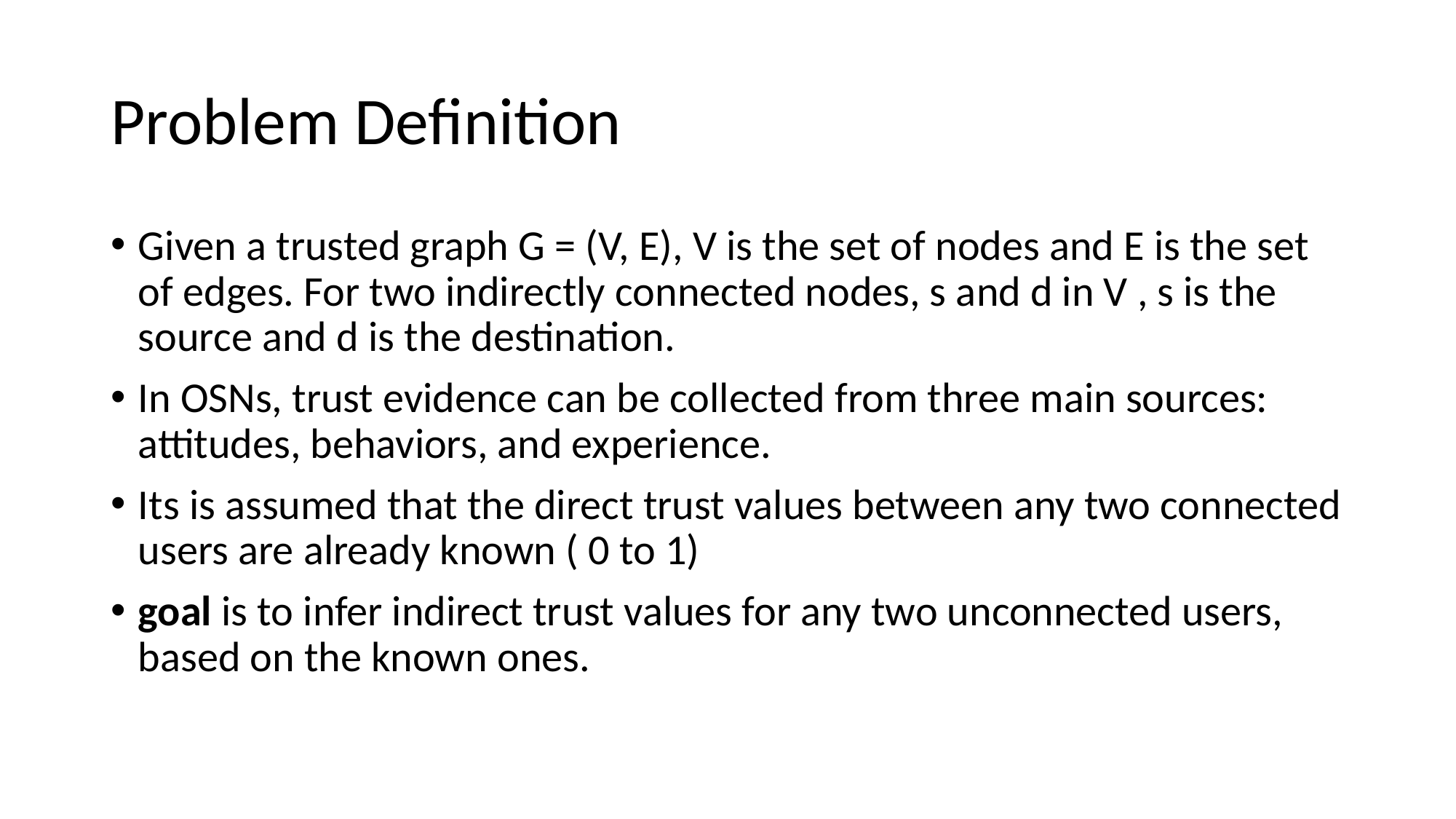

# Problem Definition
Given a trusted graph G = (V, E), V is the set of nodes and E is the set of edges. For two indirectly connected nodes, s and d in V , s is the source and d is the destination.
In OSNs, trust evidence can be collected from three main sources: attitudes, behaviors, and experience.
Its is assumed that the direct trust values between any two connected users are already known ( 0 to 1)
goal is to infer indirect trust values for any two unconnected users, based on the known ones.